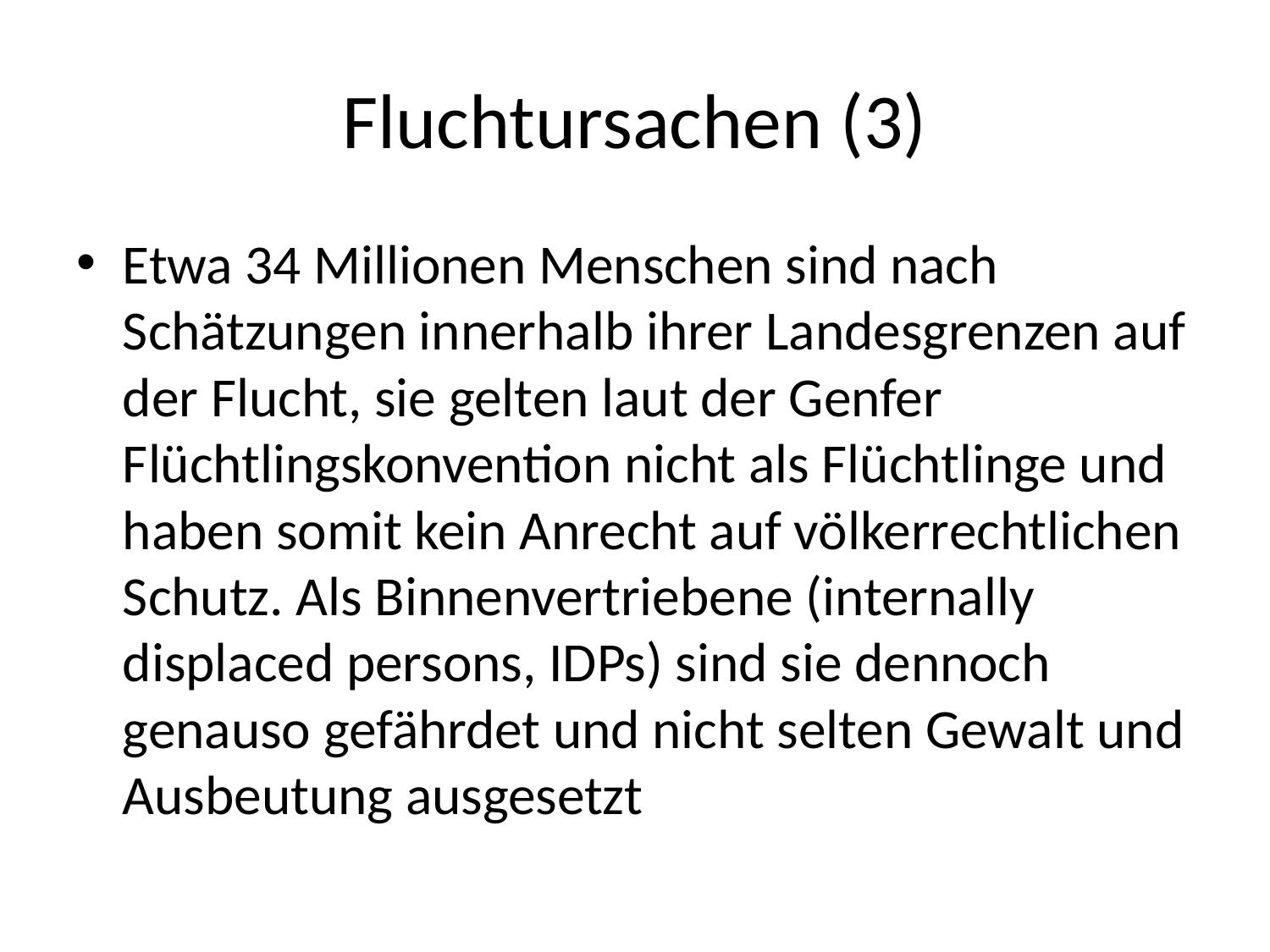

# Fluchtursachen (3)
Etwa 34 Millionen Menschen sind nach Schätzungen innerhalb ihrer Landesgrenzen auf der Flucht, sie gelten laut der Genfer Flüchtlingskonvention nicht als Flüchtlinge und haben somit kein Anrecht auf völkerrechtlichen Schutz. Als Binnenvertriebene (internally displaced persons, IDPs) sind sie dennoch genauso gefährdet und nicht selten Gewalt und Ausbeutung ausgesetzt